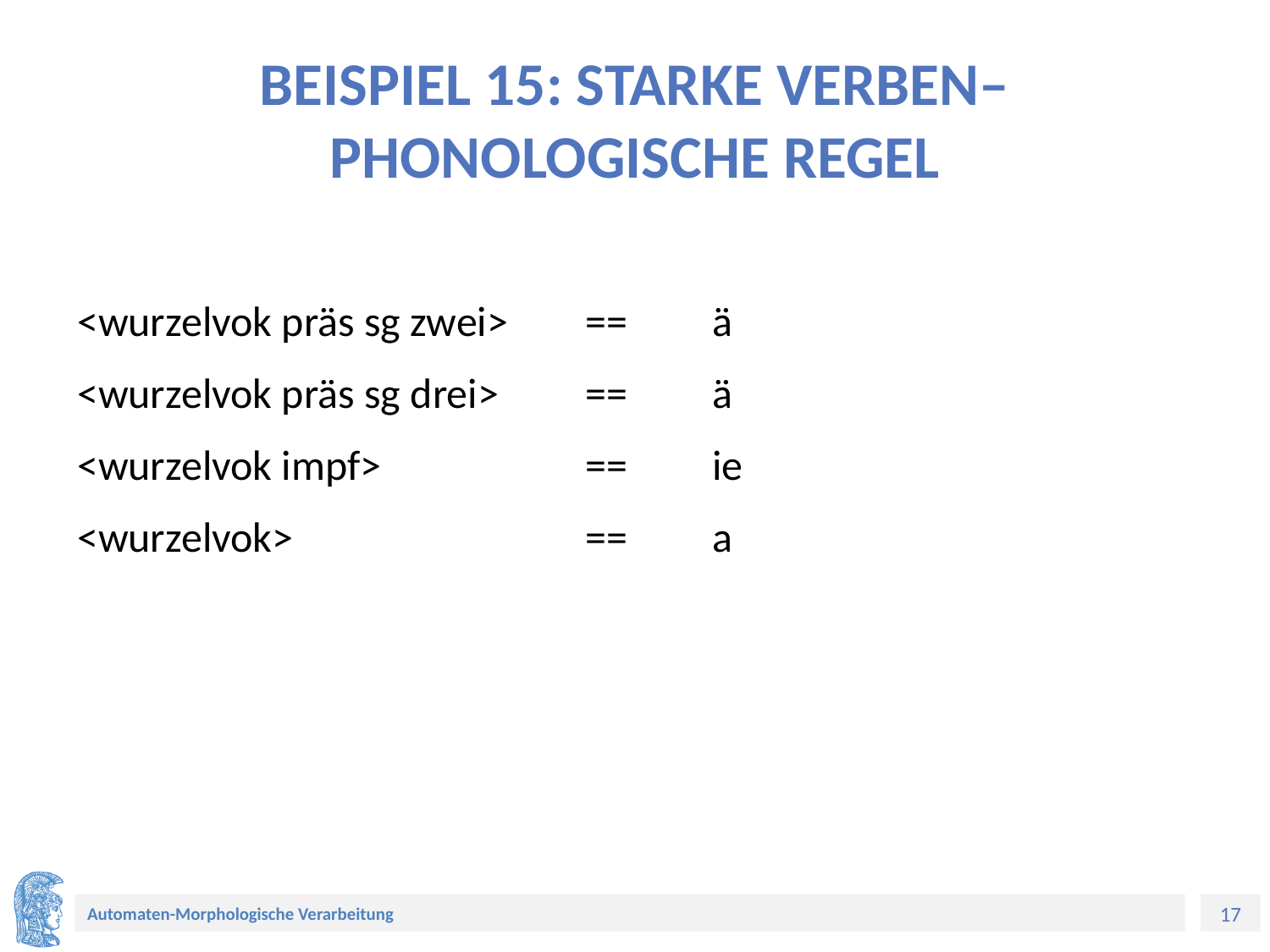

# BEISPIEL 15: STARKE VERBEN– PHONOLOGISCHE REGEL

<wurzelvok präs sg zwei>	==	ä
<wurzelvok präs sg drei>	==	ä
<wurzelvok impf>		==	ie
<wurzelvok>			==	a